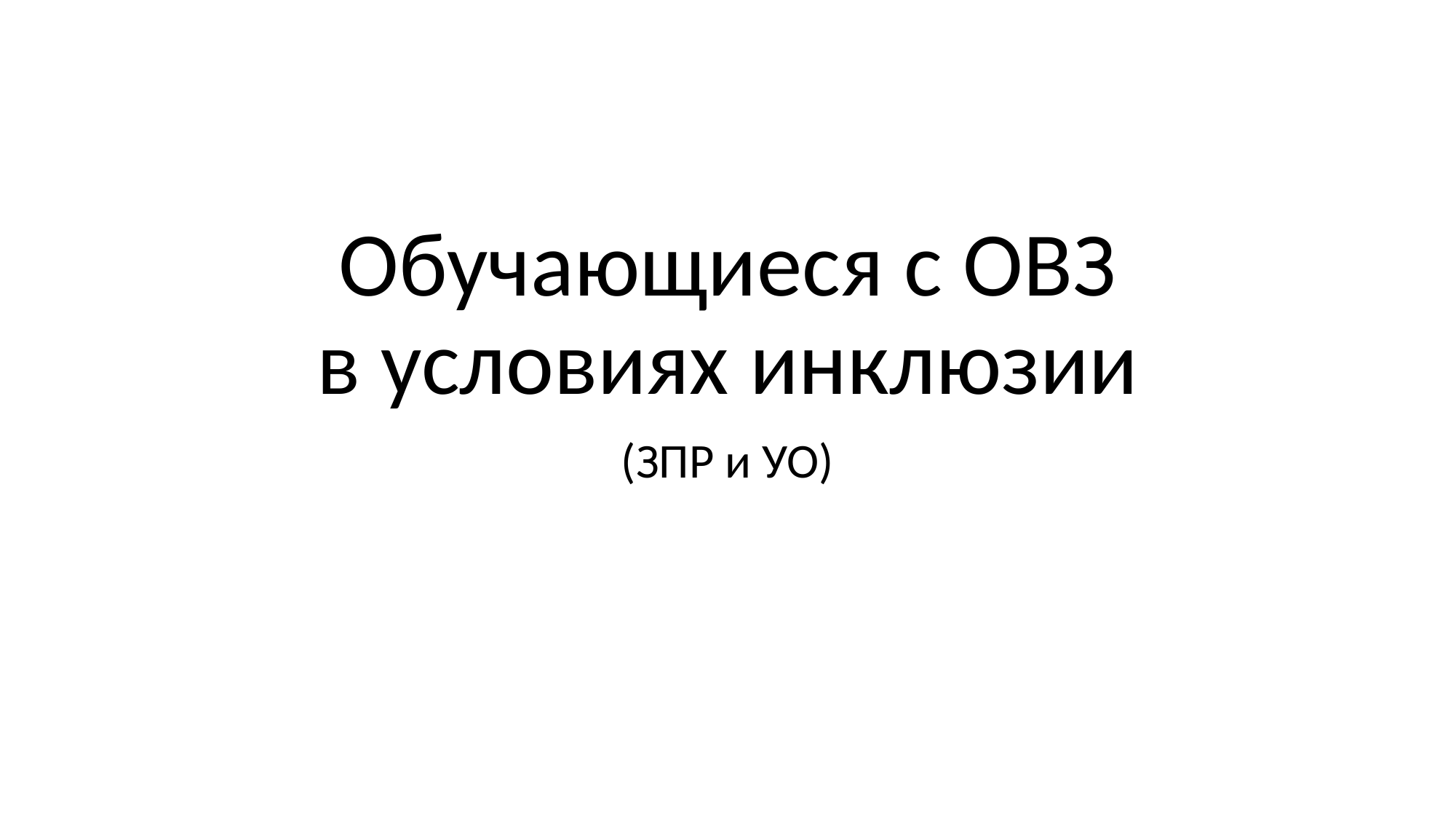

# Обучающиеся с ОВЗ в условиях инклюзии
(ЗПР и УО)